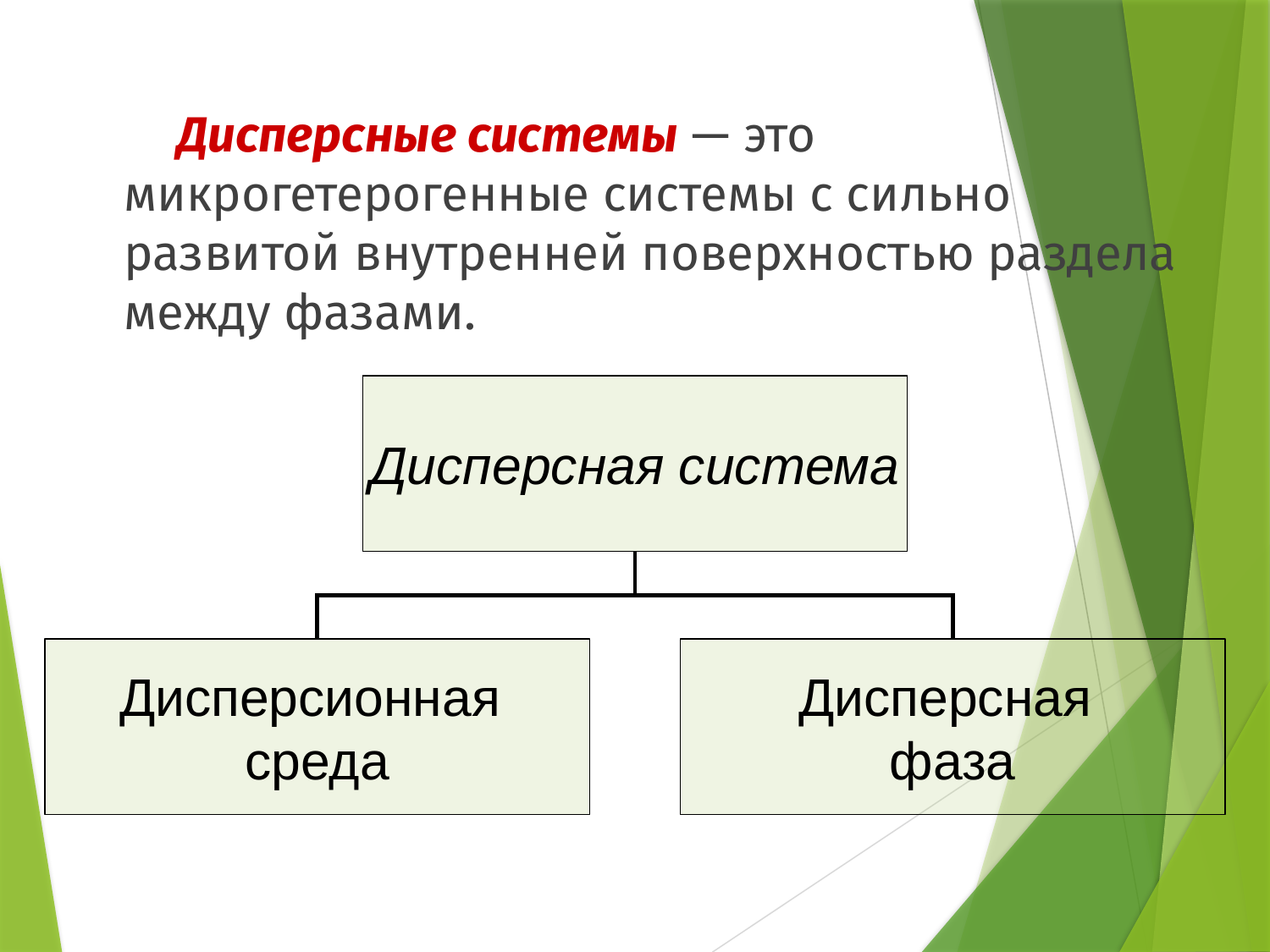

Дисперсные системы — это микрогетерогенные системы с сильно развитой внутренней поверхностью раздела между фазами.
Дисперсная система
Дисперсионная
среда
Дисперсная
фаза